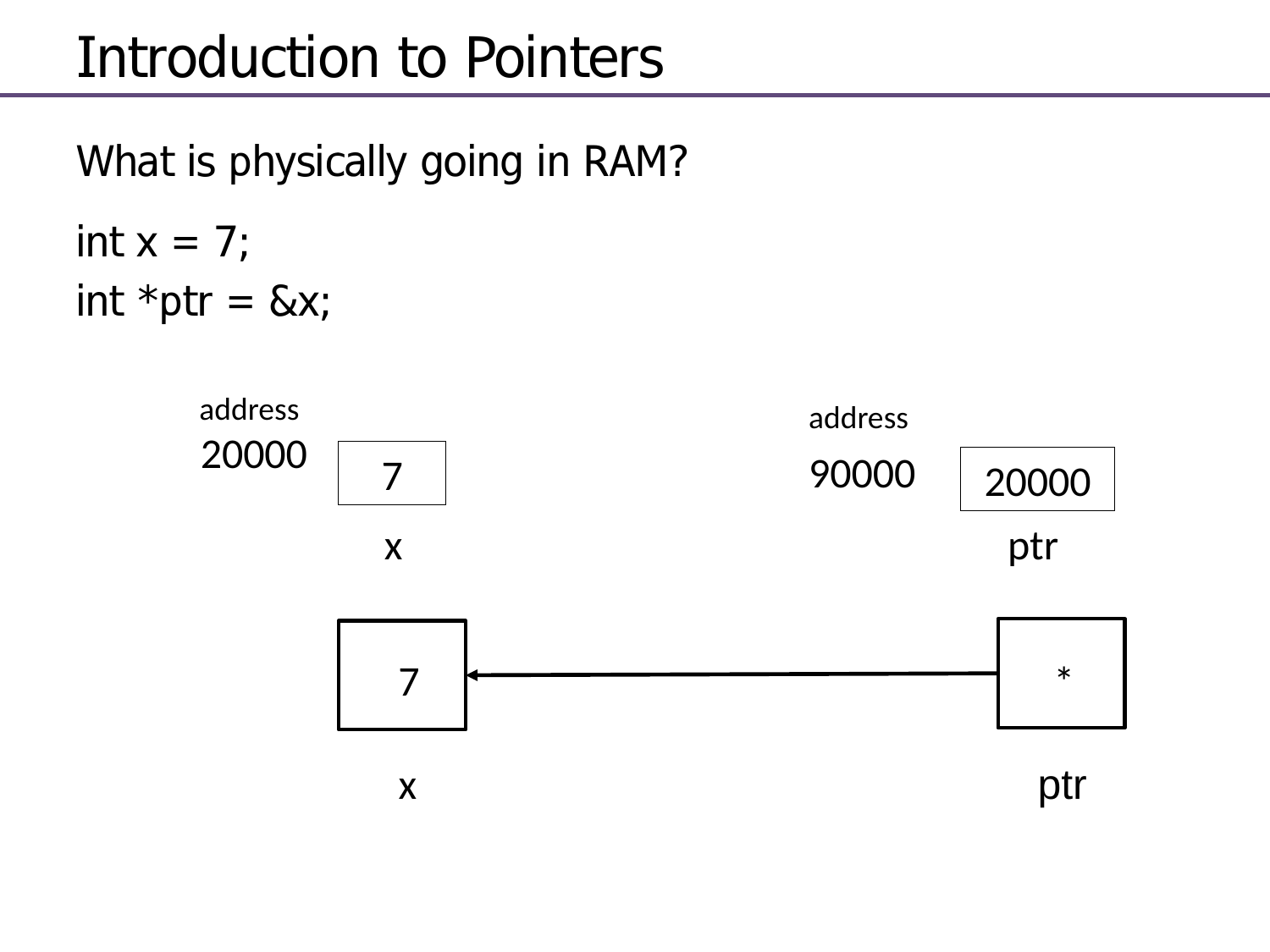

# Introduction to Pointers
What is physically going in RAM?
int x = 7;
int *ptr = &x;

address
20000
7
x
address
90000
20000
ptr

7
*
x
ptr